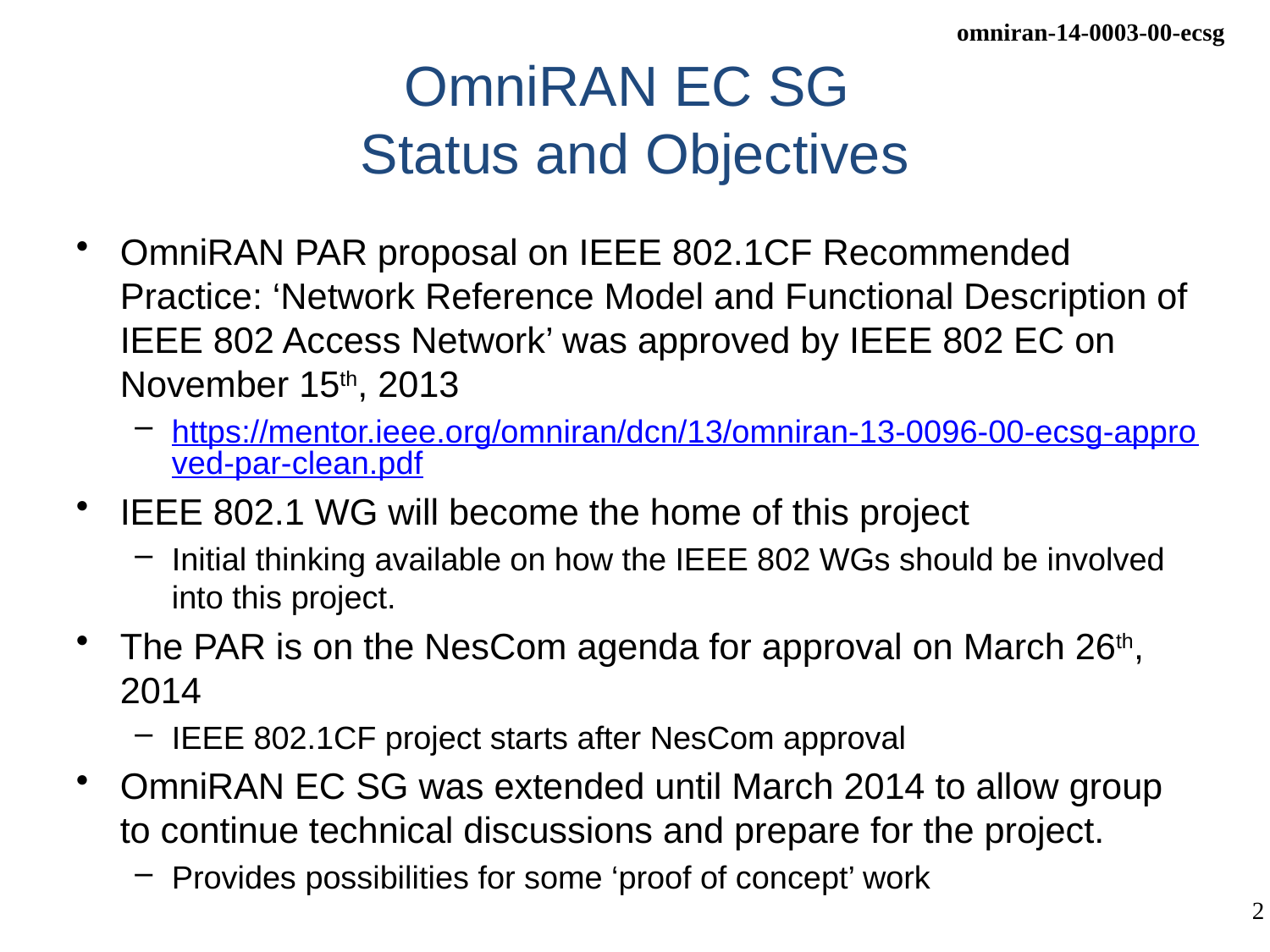

# OmniRAN EC SG Status and Objectives
OmniRAN PAR proposal on IEEE 802.1CF Recommended Practice: ‘Network Reference Model and Functional Description of IEEE 802 Access Network’ was approved by IEEE 802 EC on November 15th, 2013
https://mentor.ieee.org/omniran/dcn/13/omniran-13-0096-00-ecsg-approved-par-clean.pdf
IEEE 802.1 WG will become the home of this project
Initial thinking available on how the IEEE 802 WGs should be involved into this project.
The PAR is on the NesCom agenda for approval on March 26th, 2014
IEEE 802.1CF project starts after NesCom approval
OmniRAN EC SG was extended until March 2014 to allow group to continue technical discussions and prepare for the project.
Provides possibilities for some ‘proof of concept’ work